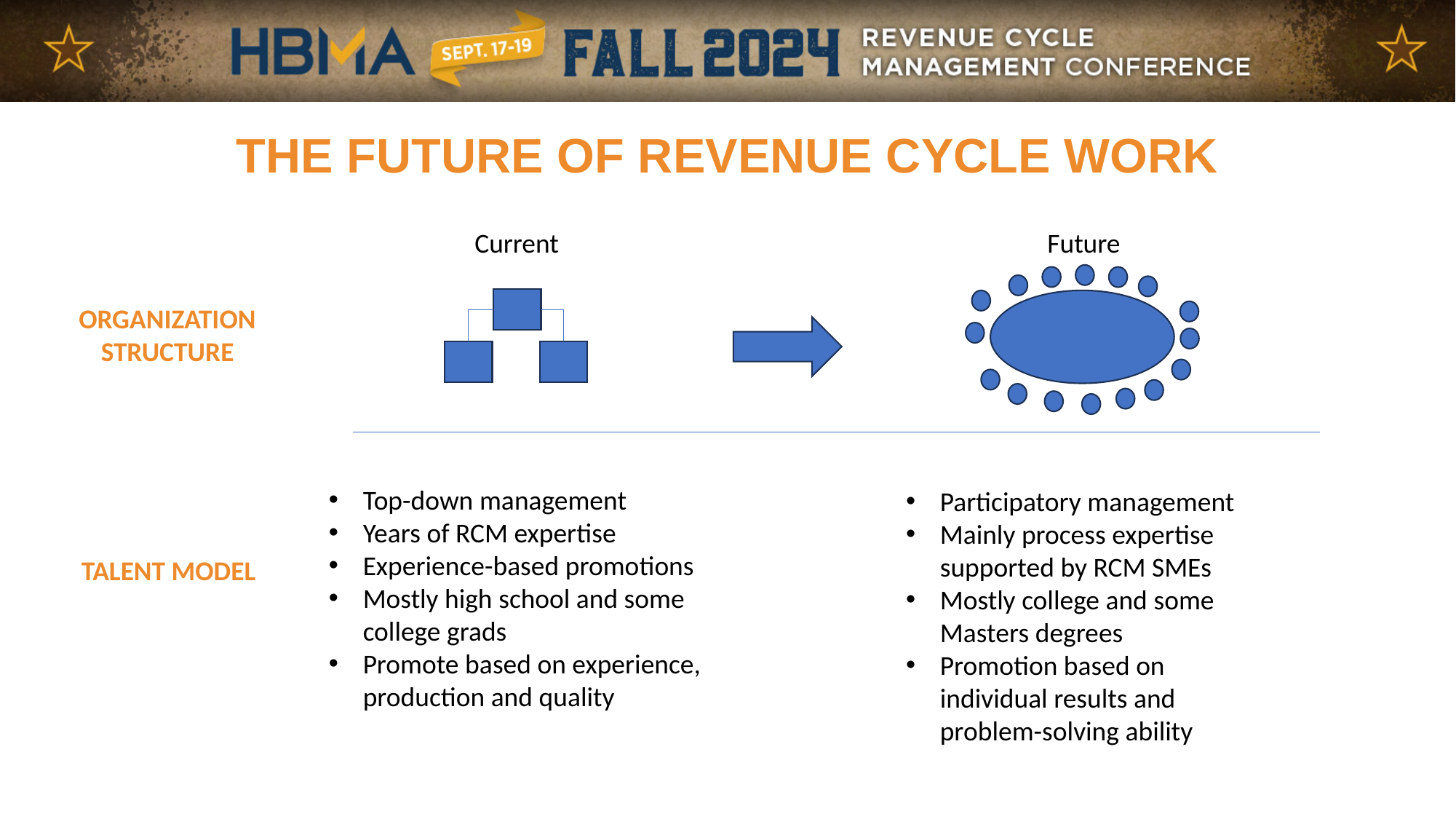

# THE FUTURE OF REVENUE CYCLE WORK
Future
Current

ORGANIZATION
STRUCTURE

Top-down management
Years of RCM expertise
Experience-based promotions
Mostly high school and some college grads
Promote based on experience, production and quality
Participatory management
Mainly process expertise supported by RCM SMEs
Mostly college and some Masters degrees
Promotion based on individual results and problem-solving ability
TALENT MODEL